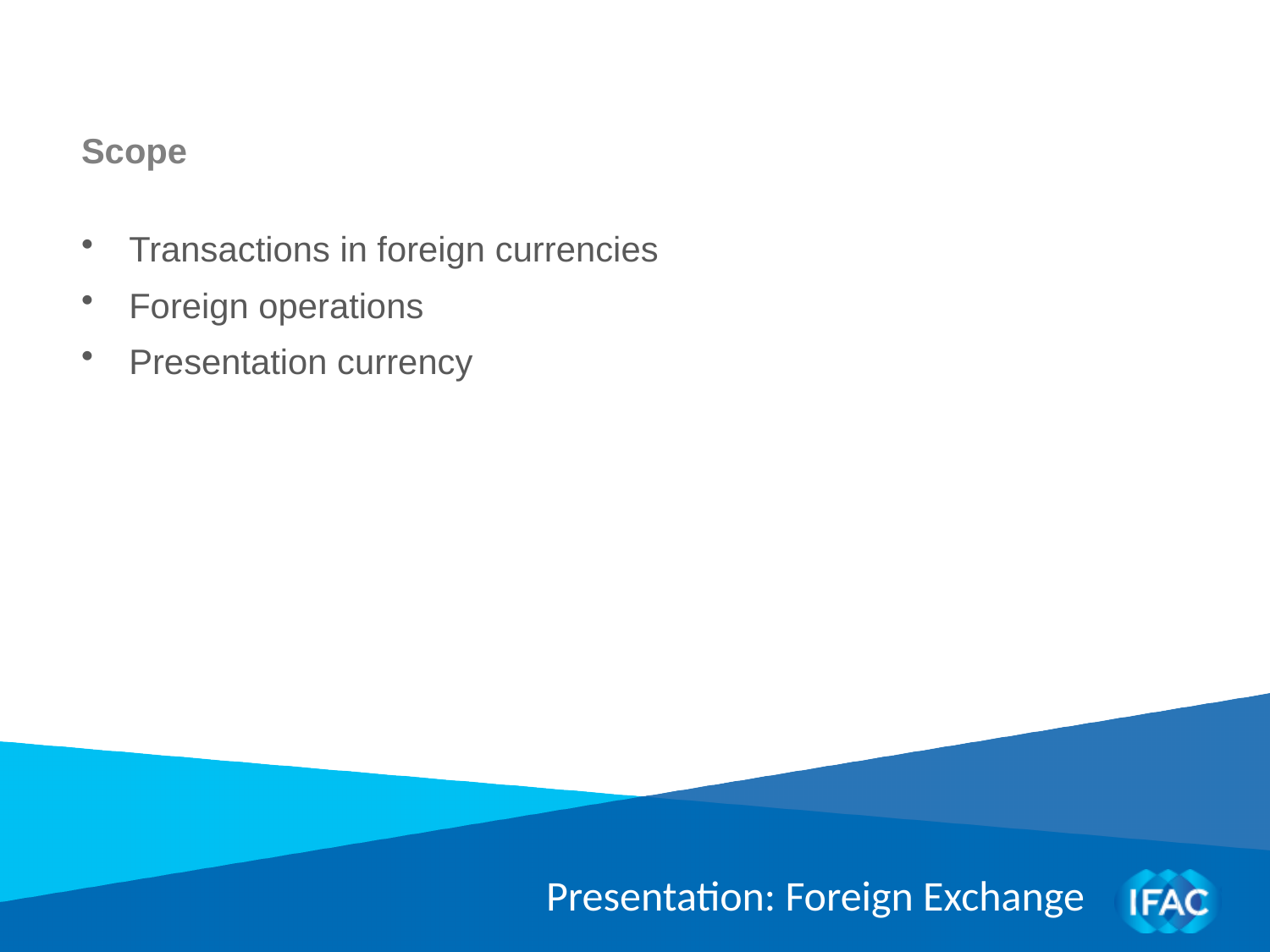

Scope

Transactions in foreign currencies
Foreign operations
Presentation currency

Presentation: Foreign Exchange